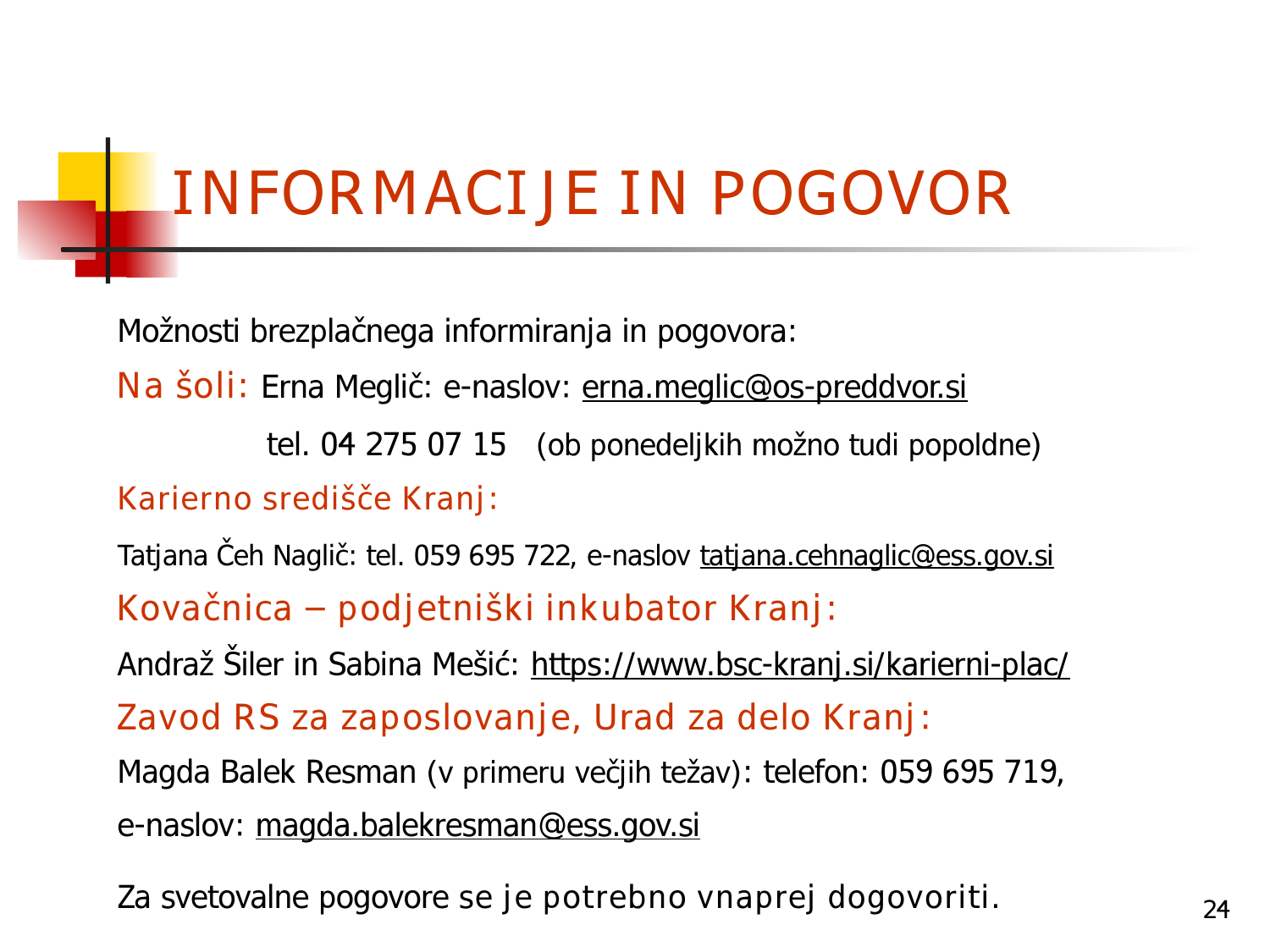

# INFORMACIJE IN POGOVOR
Možnosti brezplačnega informiranja in pogovora:
Na šoli: Erna Meglič: e-naslov: erna.meglic@os-preddvor.si
               tel. 04 275 07 15   (ob ponedeljkih možno tudi popoldne)
Karierno središče Kranj:
Tatjana Čeh Naglič: tel. 059 695 722, e-naslov tatjana.cehnaglic@ess.gov.si
Kovačnica – podjetniški inkubator Kranj:
Andraž Šiler in Sabina Mešić: https://www.bsc-kranj.si/karierni-plac/
Zavod RS za zaposlovanje, Urad za delo Kranj:
Magda Balek Resman (v primeru večjih težav): telefon: 059 695 719,
e-naslov: magda.balekresman@ess.gov.si
Za svetovalne pogovore se je potrebno vnaprej dogovoriti.

24